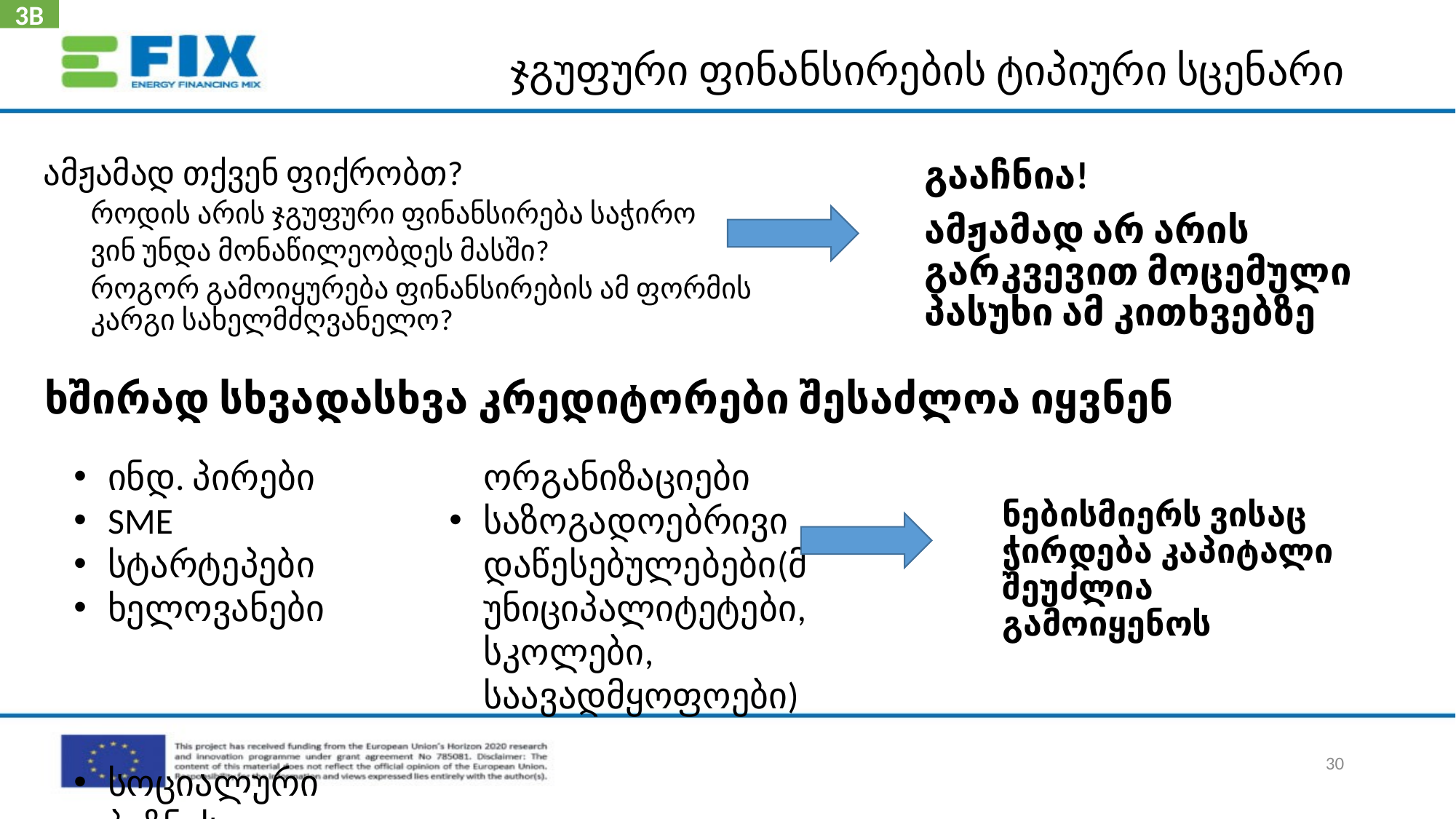

3B
# ჯგუფური ფინანსირების ტიპიური სცენარი
ამჟამად თქვენ ფიქრობთ?
როდის არის ჯგუფური ფინანსირება საჭირო
ვინ უნდა მონაწილეობდეს მასში?
როგორ გამოიყურება ფინანსირების ამ ფორმის კარგი სახელმძღვანელო?
გააჩნია!
ამჟამად არ არის გარკვევით მოცემული პასუხი ამ კითხვებზე

ხშირად სხვადასხვა კრედიტორები შესაძლოა იყვნენ
ინდ. პირები
SME
სტარტეპები
ხელოვანები

სოციალური ბიზნესი
საქველმოქმედო ორგანიზაციები
საზოგადოებრივი დაწესებულებები(მუნიციპალიტეტები, სკოლები, საავადმყოფოები)

ნებისმიერს ვისაც ჭირდება კაპიტალი შეუძლია გამოიყენოს

30